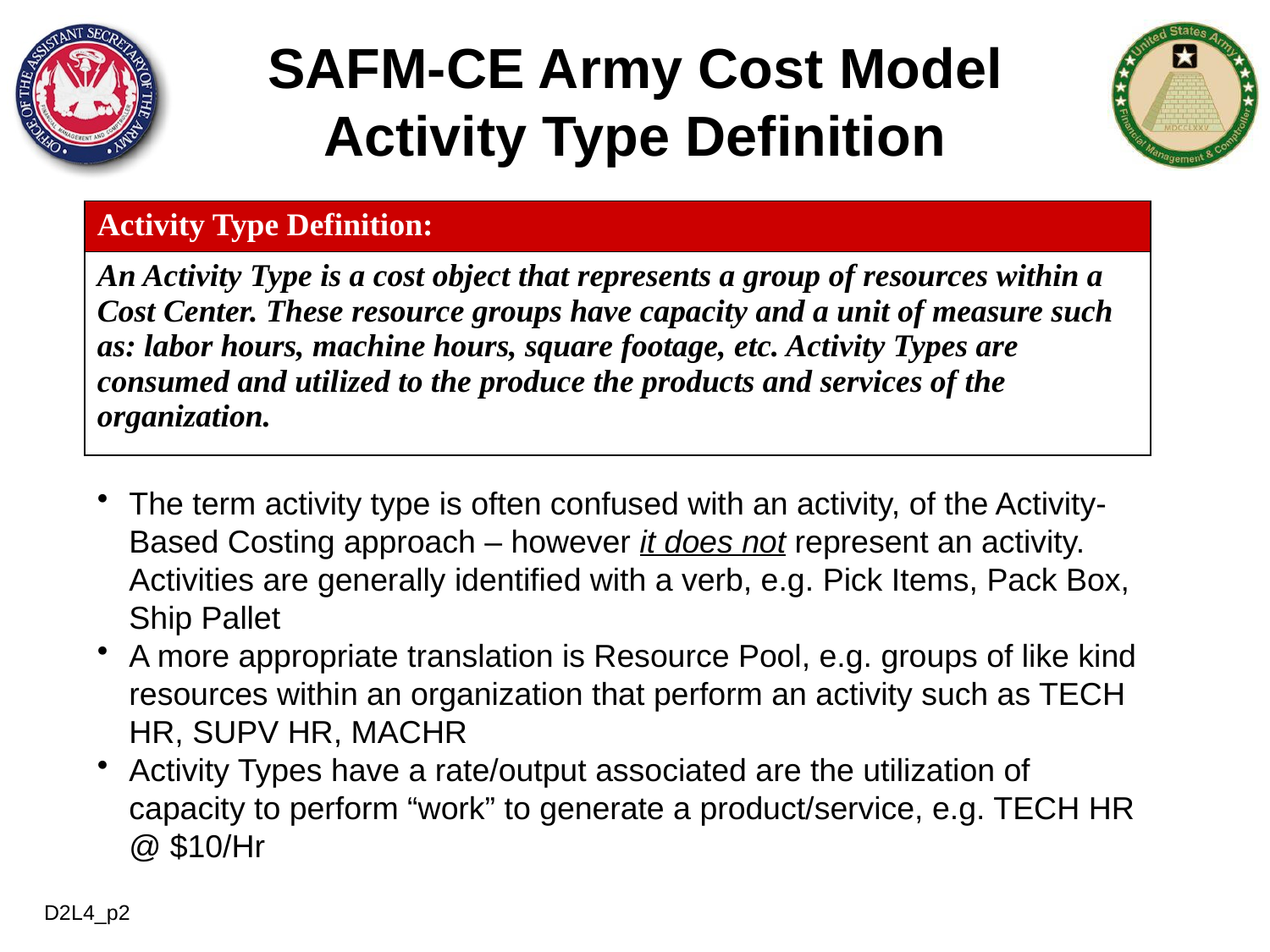

SAFM-CE Army Cost Model
Activity Type Definition
| Activity Type Definition: |
| --- |
| An Activity Type is a cost object that represents a group of resources within a Cost Center. These resource groups have capacity and a unit of measure such as: labor hours, machine hours, square footage, etc. Activity Types are consumed and utilized to the produce the products and services of the organization. |
The term activity type is often confused with an activity, of the Activity-Based Costing approach – however it does not represent an activity.  Activities are generally identified with a verb, e.g. Pick Items, Pack Box, Ship Pallet
A more appropriate translation is Resource Pool, e.g. groups of like kind resources within an organization that perform an activity such as TECH HR, SUPV HR, MACHR
Activity Types have a rate/output associated are the utilization of capacity to perform “work” to generate a product/service, e.g. TECH HR @ $10/Hr

D2L4_p2